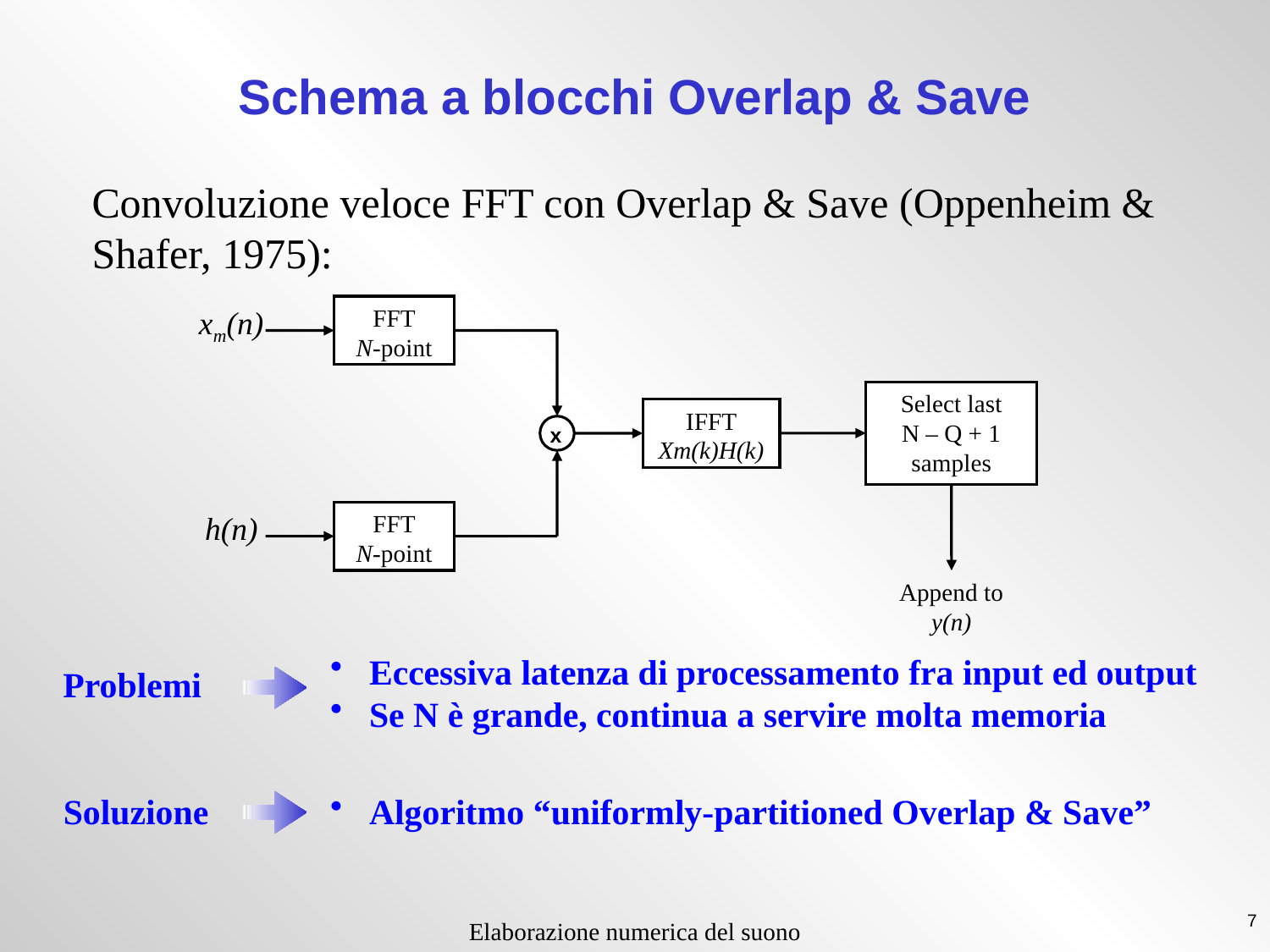

# Schema a blocchi Overlap & Save
Convoluzione veloce FFT con Overlap & Save (Oppenheim & Shafer, 1975):
xm(n)
FFT
N-point

Select last
N – Q + 1
samples

IFFT
Xm(k)H(k)

x

h(n)
FFT
N-point

Append to y(n)
 Eccessiva latenza di processamento fra input ed output
Problemi

 Se N è grande, continua a servire molta memoria
Soluzione
 Algoritmo “uniformly-partitioned Overlap & Save”

7
Elaborazione numerica del suono